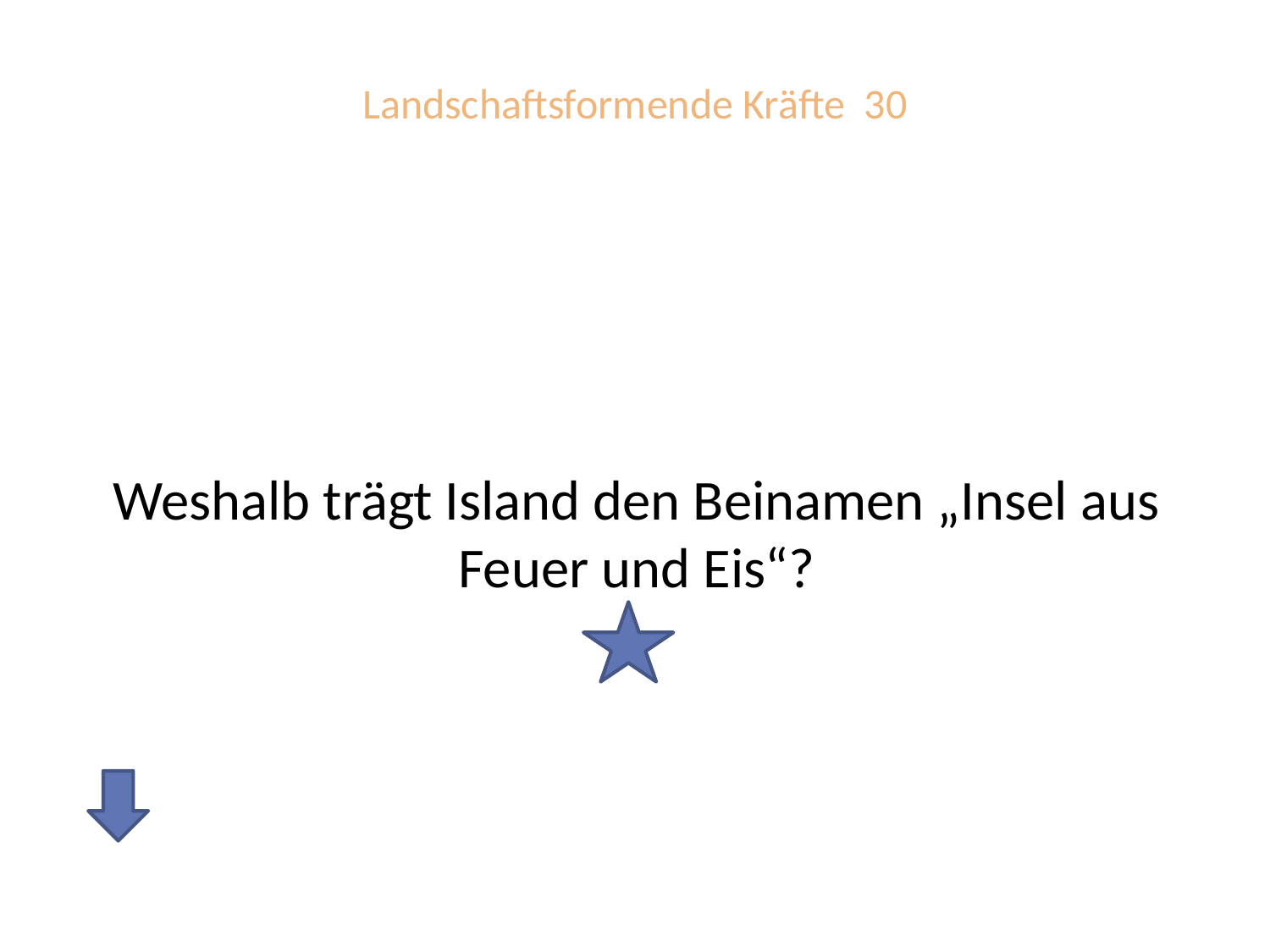

# Landschaftsformende Kräfte  30
Weshalb trägt Island den Beinamen „Insel aus Feuer und Eis“?